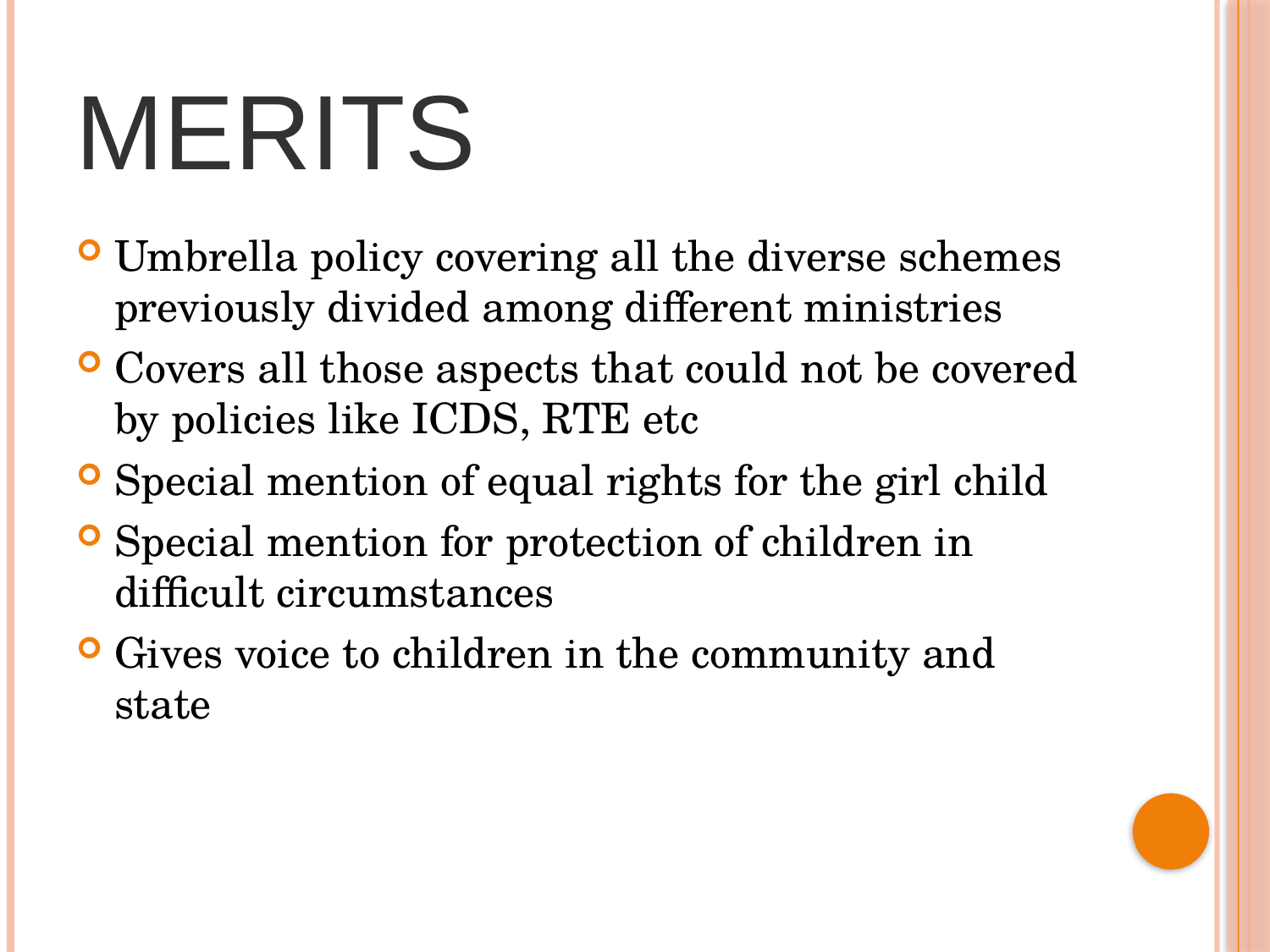

# Merits
Umbrella policy covering all the diverse schemes previously divided among different ministries
Covers all those aspects that could not be covered by policies like ICDS, RTE etc
Special mention of equal rights for the girl child
Special mention for protection of children in difficult circumstances
Gives voice to children in the community and state